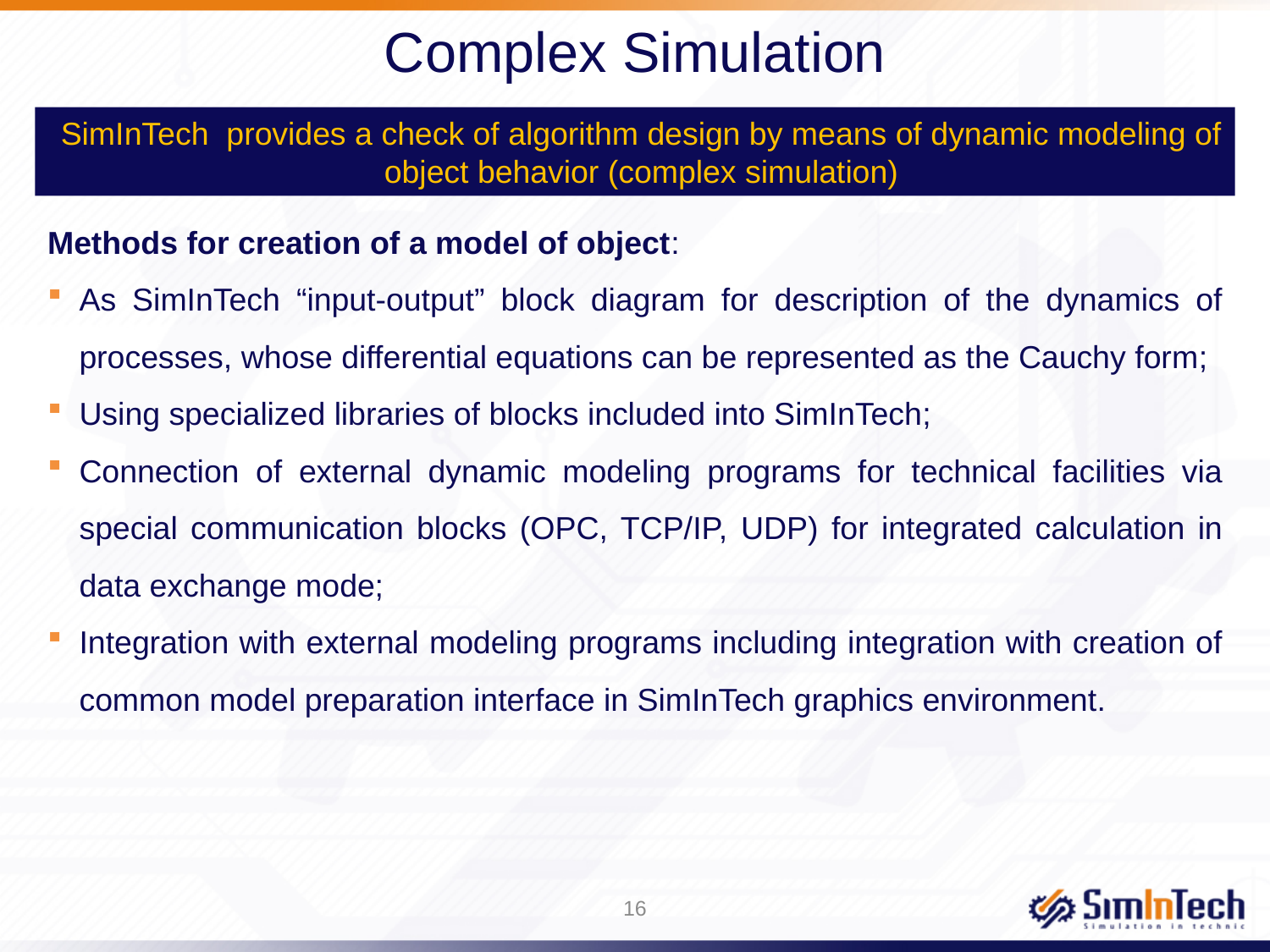

# Complex Simulation
SimInTech  provides a check of algorithm design by means of dynamic modeling of object behavior (complex simulation)
Methods for creation of a model of object:
As SimInTech “input-output” block diagram for description of the dynamics of processes, whose differential equations can be represented as the Cauchy form;
Using specialized libraries of blocks included into SimInTech;
Connection of external dynamic modeling programs for technical facilities via special communication blocks (OPC, TCP/IP, UDP) for integrated calculation in data exchange mode;
Integration with external modeling programs including integration with creation of common model preparation interface in SimInTech graphics environment.
20%
16